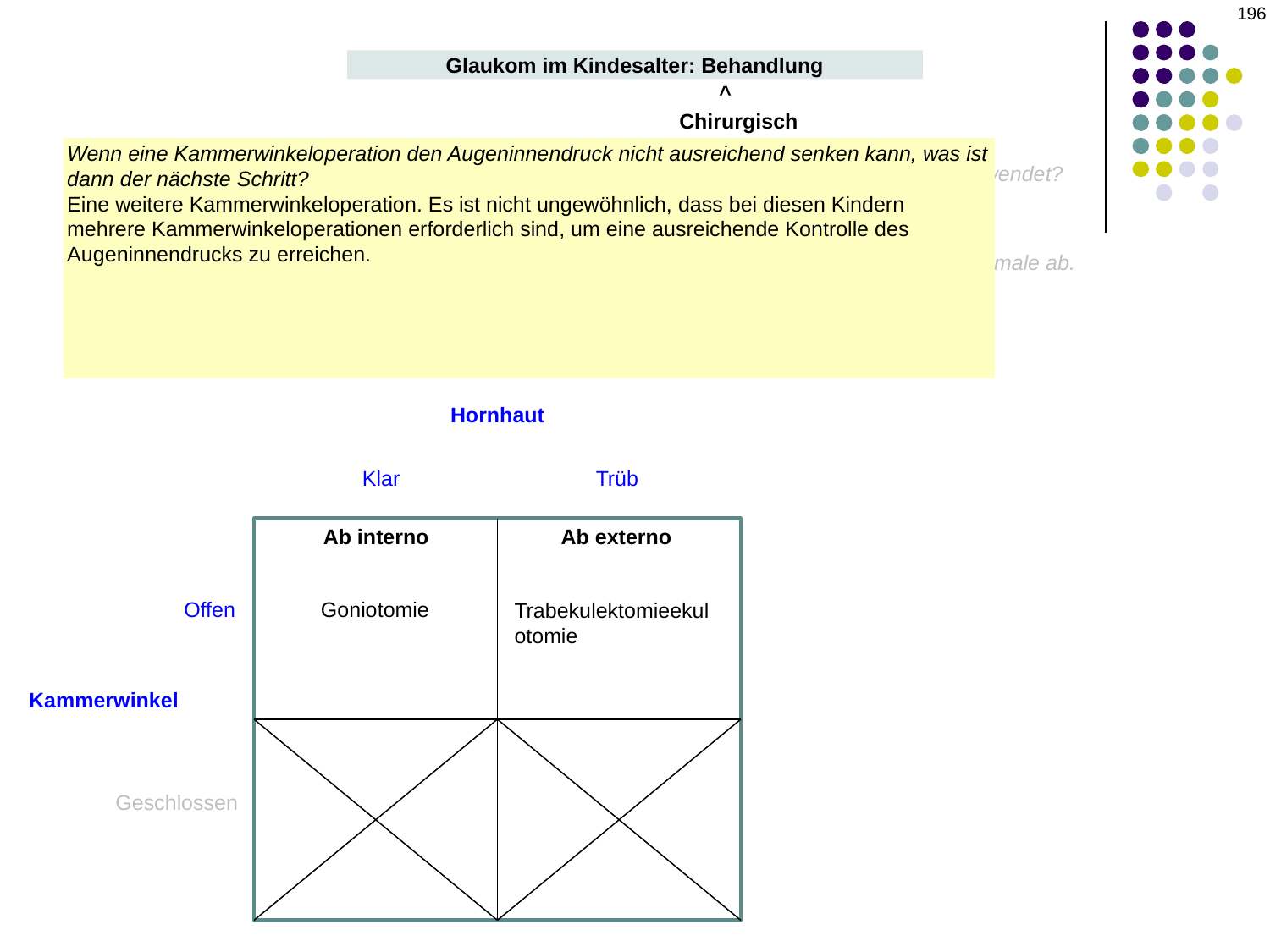

196
Glaukom im Kindesalter: Behandlung
^
Chirurgisch
Wenn eine Kammerwinkeloperation den Augeninnendruck nicht ausreichend senken kann, was ist dann der nächste Schritt?
Eine weitere Kammerwinkeloperation. Es ist nicht ungewöhnlich, dass bei diesen Kindern mehrere Kammerwinkeloperationen erforderlich sind, um eine ausreichende Kontrolle des Augeninnendrucks zu erreichen.

Was wäre der nächste Schritt, wenn der Augeninnendruck nach mehreren Kammerwinkeloperationen weiterhin unzureichend kontrolliert ist?
Trabekulektomie oder Drainageimplantate-Shunt-Operation
Mit einem Wort: Welche Operation wird zur Behandlung des primären kongenitalen Glaukomangewendet?
Kammerwinkeloperation

Die Wahl des Zugangs zum Kammerwinkelhängt vom Zustand des Auges in Bezug auf zwei Merkmale ab. Welche sind diese Merkmale?
Die Transparenz der Hornhaut und die Frage, ob der Kammerwinkel offen oder geschlossen ist
Hornhaut
Klar
Trüb

Ab interno
Ab externo
Offen
Goniotomie
Trabekulektomieekulotomie
Kammerwinkel
Geschlossen